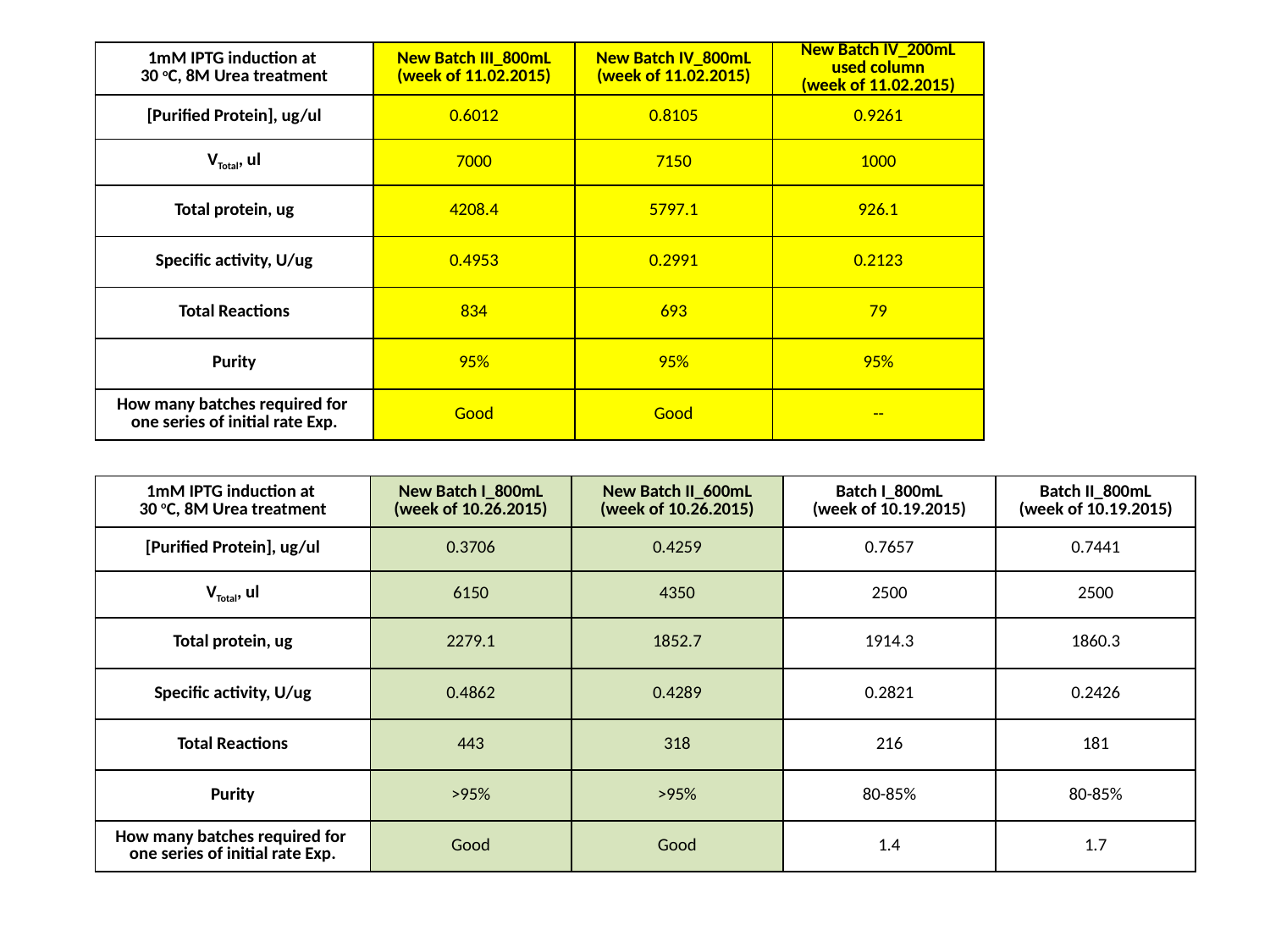

| 1mM IPTG induction at 30 oC, 8M Urea treatment | New Batch III\_800mL (week of 11.02.2015) | New Batch IV\_800mL (week of 11.02.2015) | New Batch IV\_200mL used column (week of 11.02.2015) |
| --- | --- | --- | --- |
| [Purified Protein], ug/ul | 0.6012 | 0.8105 | 0.9261 |
| VTotal, ul | 7000 | 7150 | 1000 |
| Total protein, ug | 4208.4 | 5797.1 | 926.1 |
| Specific activity, U/ug | 0.4953 | 0.2991 | 0.2123 |
| Total Reactions | 834 | 693 | 79 |
| Purity | 95% | 95% | 95% |
| How many batches required for one series of initial rate Exp. | Good | Good | -- |
| 1mM IPTG induction at 30 oC, 8M Urea treatment | New Batch I\_800mL (week of 10.26.2015) | New Batch II\_600mL (week of 10.26.2015) | Batch I\_800mL (week of 10.19.2015) | Batch II\_800mL (week of 10.19.2015) |
| --- | --- | --- | --- | --- |
| [Purified Protein], ug/ul | 0.3706 | 0.4259 | 0.7657 | 0.7441 |
| VTotal, ul | 6150 | 4350 | 2500 | 2500 |
| Total protein, ug | 2279.1 | 1852.7 | 1914.3 | 1860.3 |
| Specific activity, U/ug | 0.4862 | 0.4289 | 0.2821 | 0.2426 |
| Total Reactions | 443 | 318 | 216 | 181 |
| Purity | >95% | >95% | 80-85% | 80-85% |
| How many batches required for one series of initial rate Exp. | Good | Good | 1.4 | 1.7 |